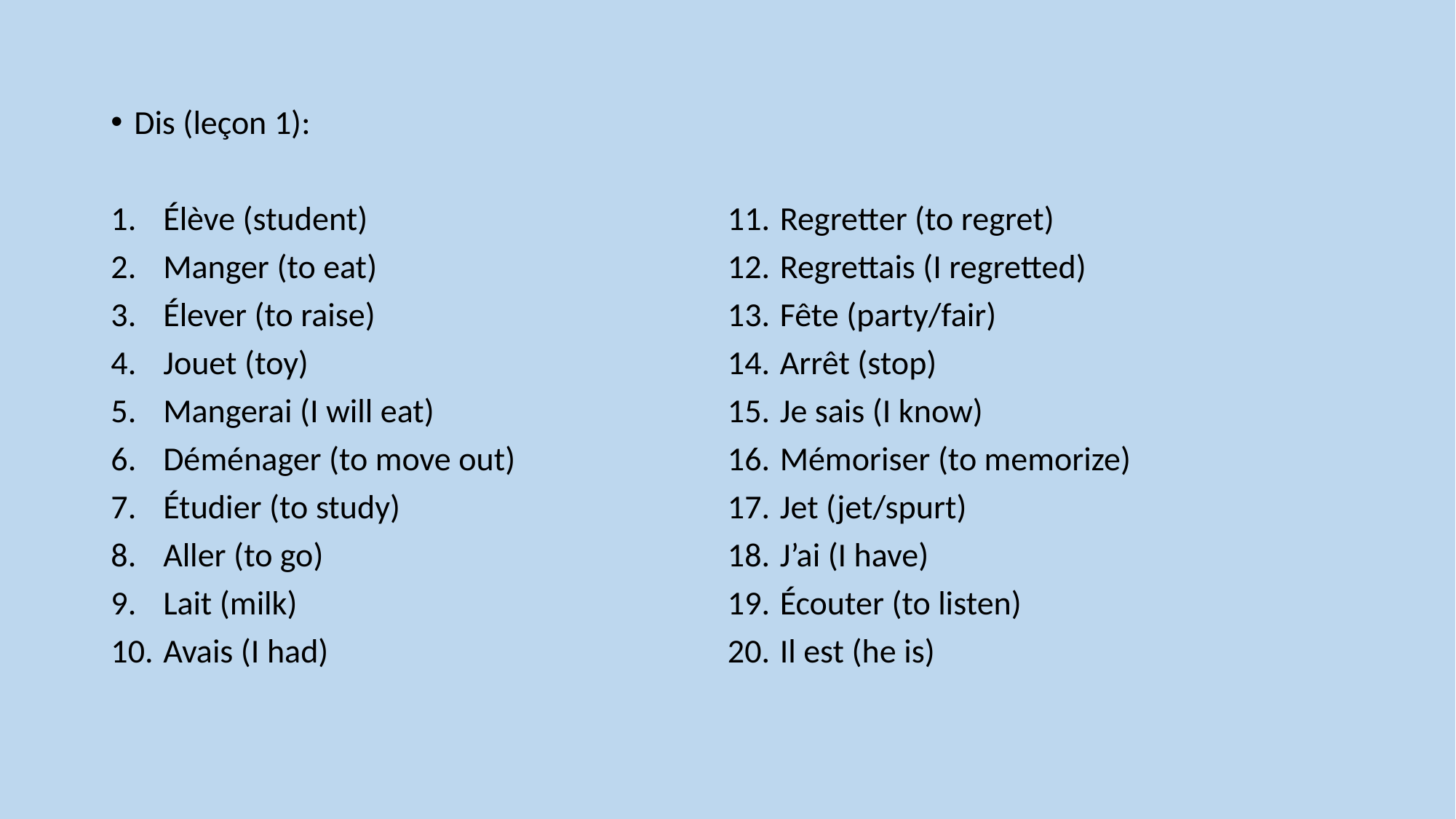

Dis (leçon 1):

Élève (student)
Manger (to eat)
Élever (to raise)
Jouet (toy)
Mangerai (I will eat)
Déménager (to move out)
Étudier (to study)
Aller (to go)
Lait (milk)
Avais (I had)

Regretter (to regret)
Regrettais (I regretted)
Fête (party/fair)
Arrêt (stop)
Je sais (I know)
Mémoriser (to memorize)
Jet (jet/spurt)
J’ai (I have)
Écouter (to listen)
Il est (he is)